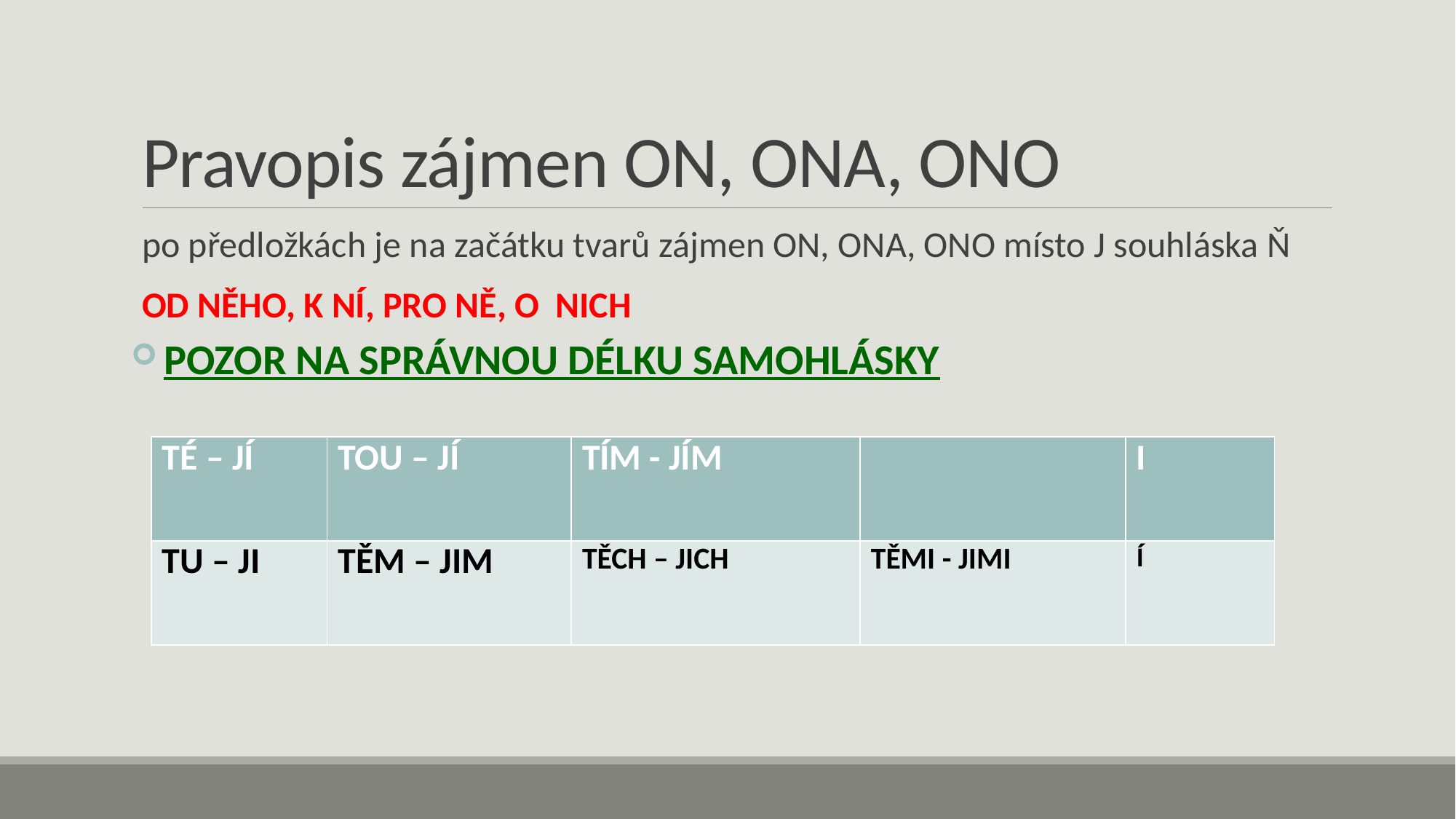

# Pravopis zájmen ON, ONA, ONO
po předložkách je na začátku tvarů zájmen ON, ONA, ONO místo J souhláska Ň
OD NĚHO, K NÍ, PRO NĚ, O  NICH
POZOR NA SPRÁVNOU DÉLKU SAMOHLÁSKY

| TÉ – JÍ | TOU – JÍ | TÍM - JÍM |  | I |
| --- | --- | --- | --- | --- |
| TU – JI | TĚM – JIM | TĚCH – JICH | TĚMI - JIMI | Í |